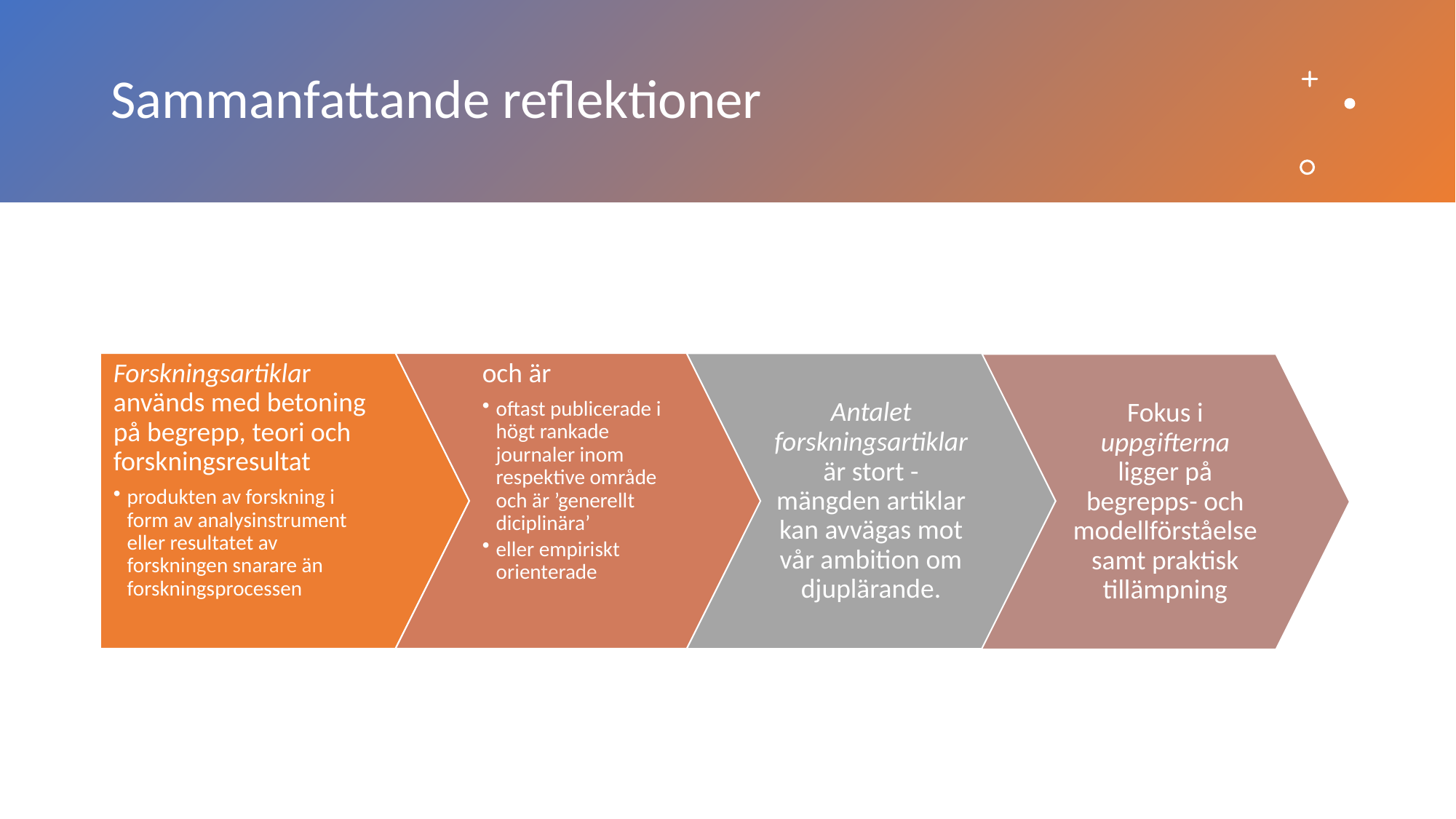

# Sammanfattande reflektioner

Forskningsartiklar används med betoning på begrepp, teori och forskningsresultat
produkten av forskning i form av analysinstrument eller resultatet av forskningen snarare än forskningsprocessen
och är
oftast publicerade i högt rankade journaler inom respektive område och är ’generellt diciplinära’
eller empiriskt orienterade
Fokus i uppgifterna ligger på begrepps- och modellförståelse samt praktisk tillämpning
Antalet forskningsartiklar är stort - mängden artiklar kan avvägas mot vår ambition om djuplärande.